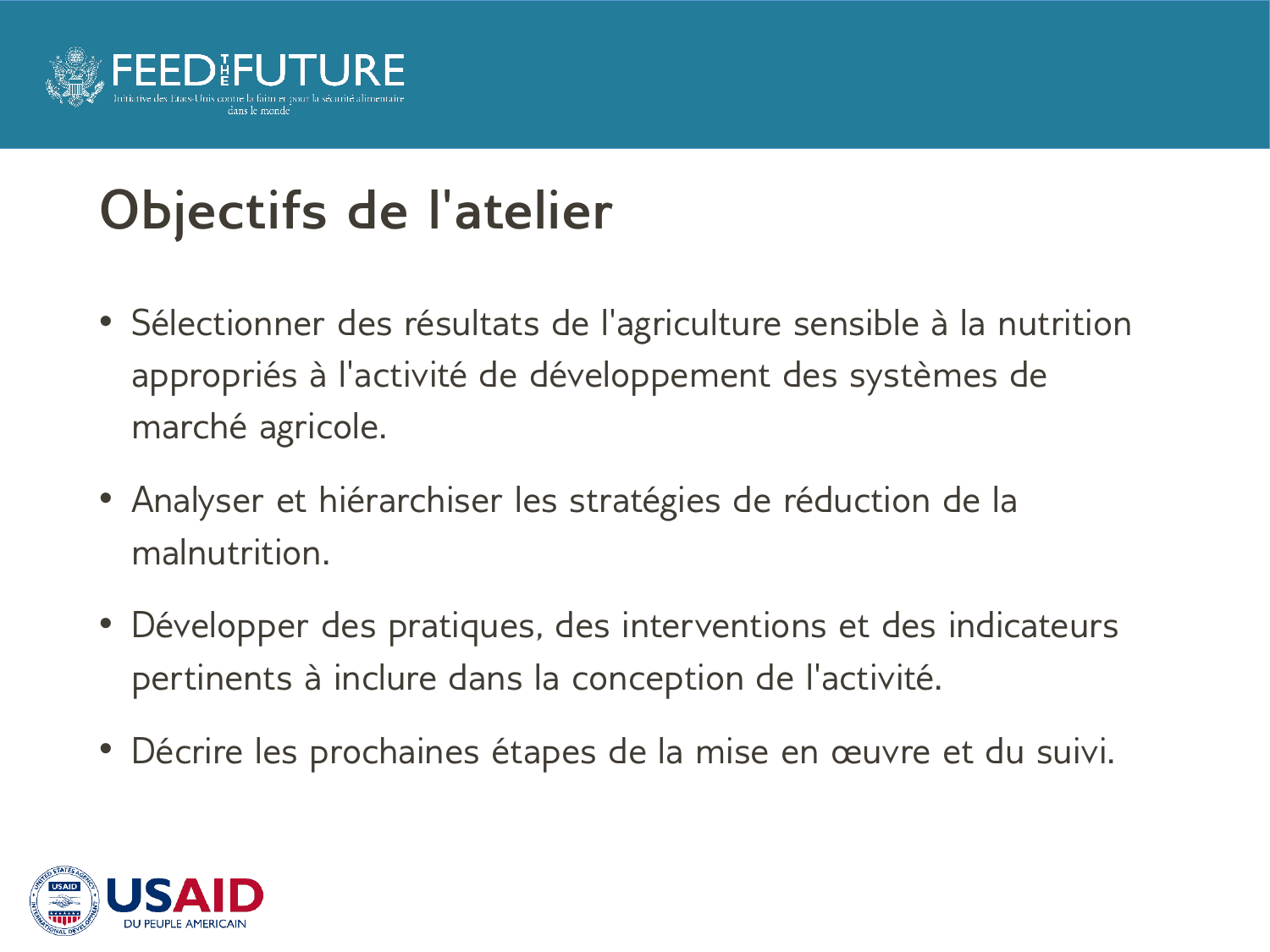

# Objectifs de l'atelier
Sélectionner des résultats de l'agriculture sensible à la nutrition appropriés à l'activité de développement des systèmes de marché agricole.
Analyser et hiérarchiser les stratégies de réduction de la malnutrition.
Développer des pratiques, des interventions et des indicateurs pertinents à inclure dans la conception de l'activité.
Décrire les prochaines étapes de la mise en œuvre et du suivi.